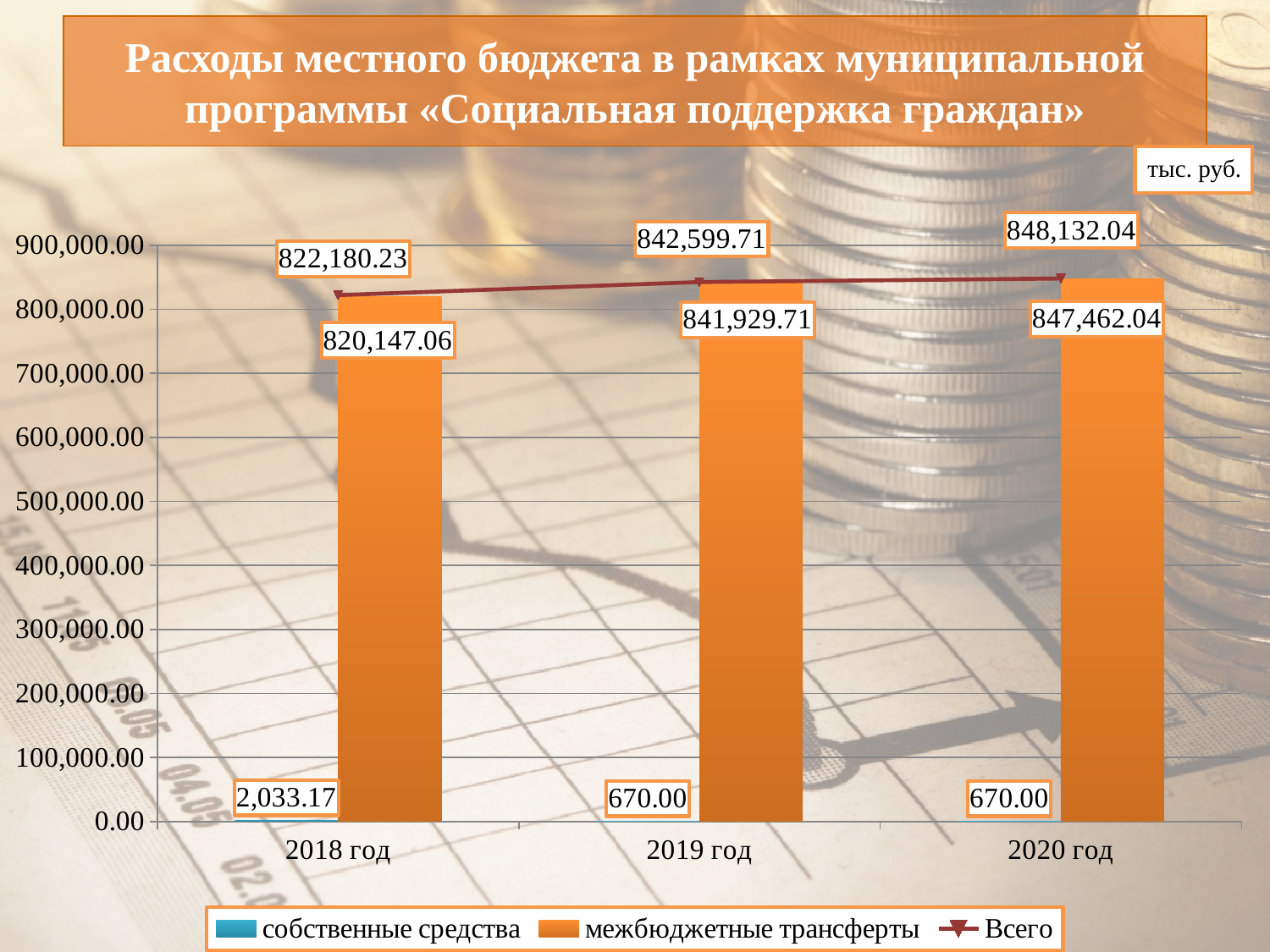

# Расходы местного бюджета в рамках муниципальной программы «Социальная поддержка граждан»
тыс. руб.

### Chart

| Category | собственные средства | межбюджетные трансферты | Всего |
|---|---|---|---|
| 2018 год | 2033.1699999999998 | 820147.06 | 822180.2300000001 |
| 2019 год | 670.0 | 841929.71 | 842599.71 |
| 2020 год | 670.0 | 847462.04 | 848132.04 |